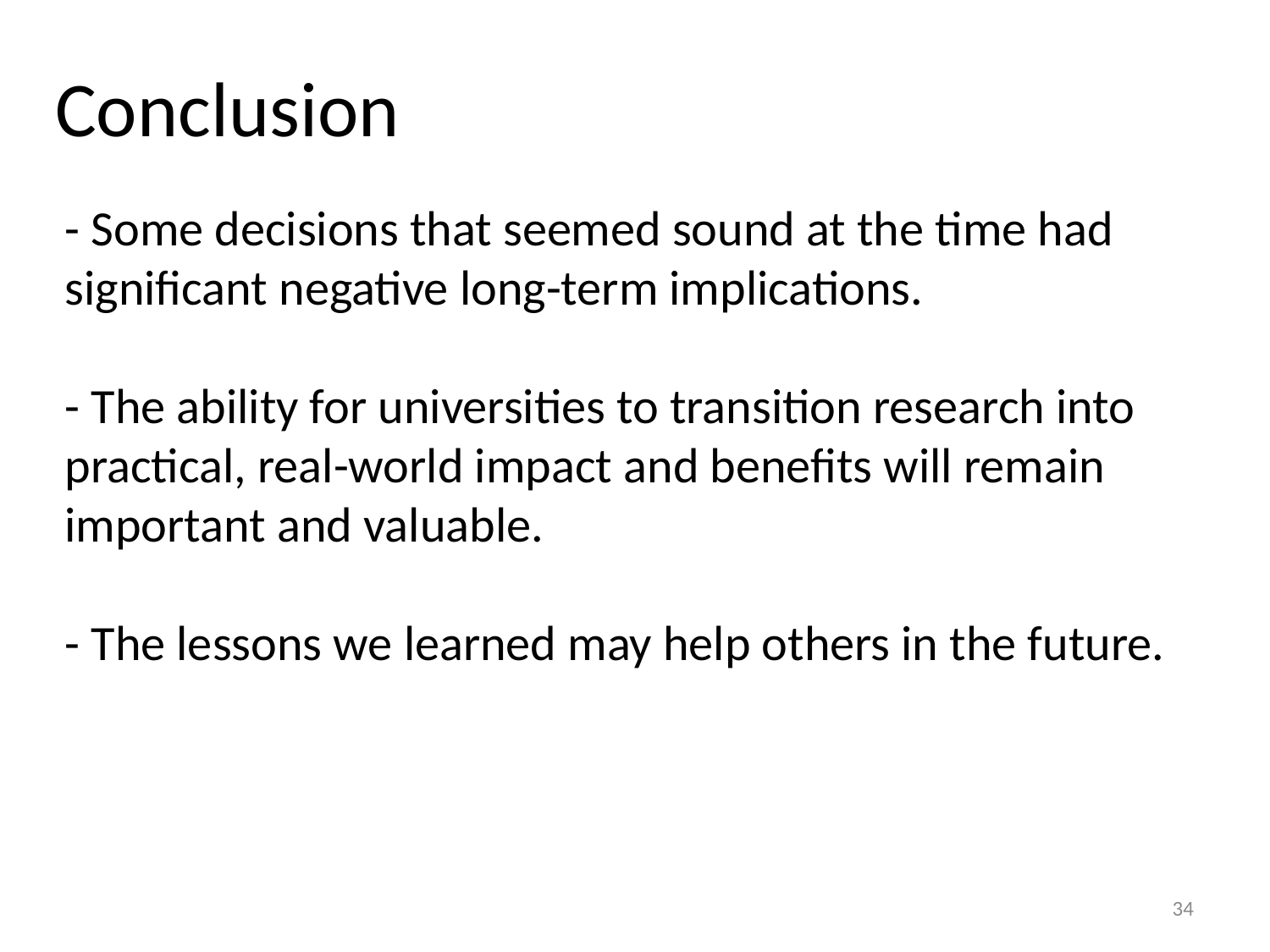

# Conclusion
- Some decisions that seemed sound at the time had significant negative long-term implications.

- The ability for universities to transition research into practical, real-world impact and benefits will remain important and valuable.

- The lessons we learned may help others in the future.
34